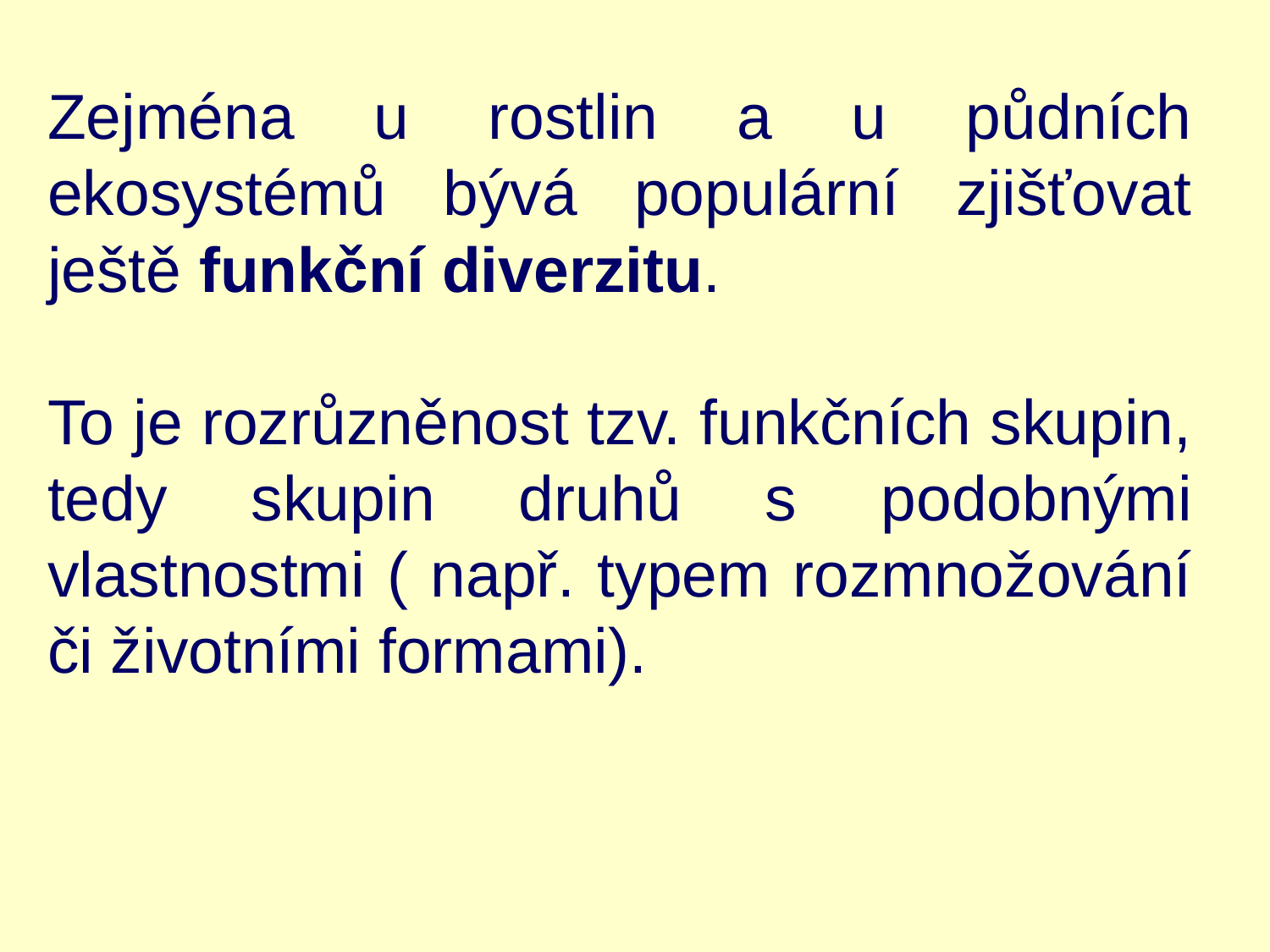

Zejména u rostlin a u půdních ekosystémů bývá populární zjišťovat ještě funkční diverzitu.

To je rozrůzněnost tzv. funkčních skupin, tedy skupin druhů s podobnými vlastnostmi ( např. typem rozmnožování či životními formami).